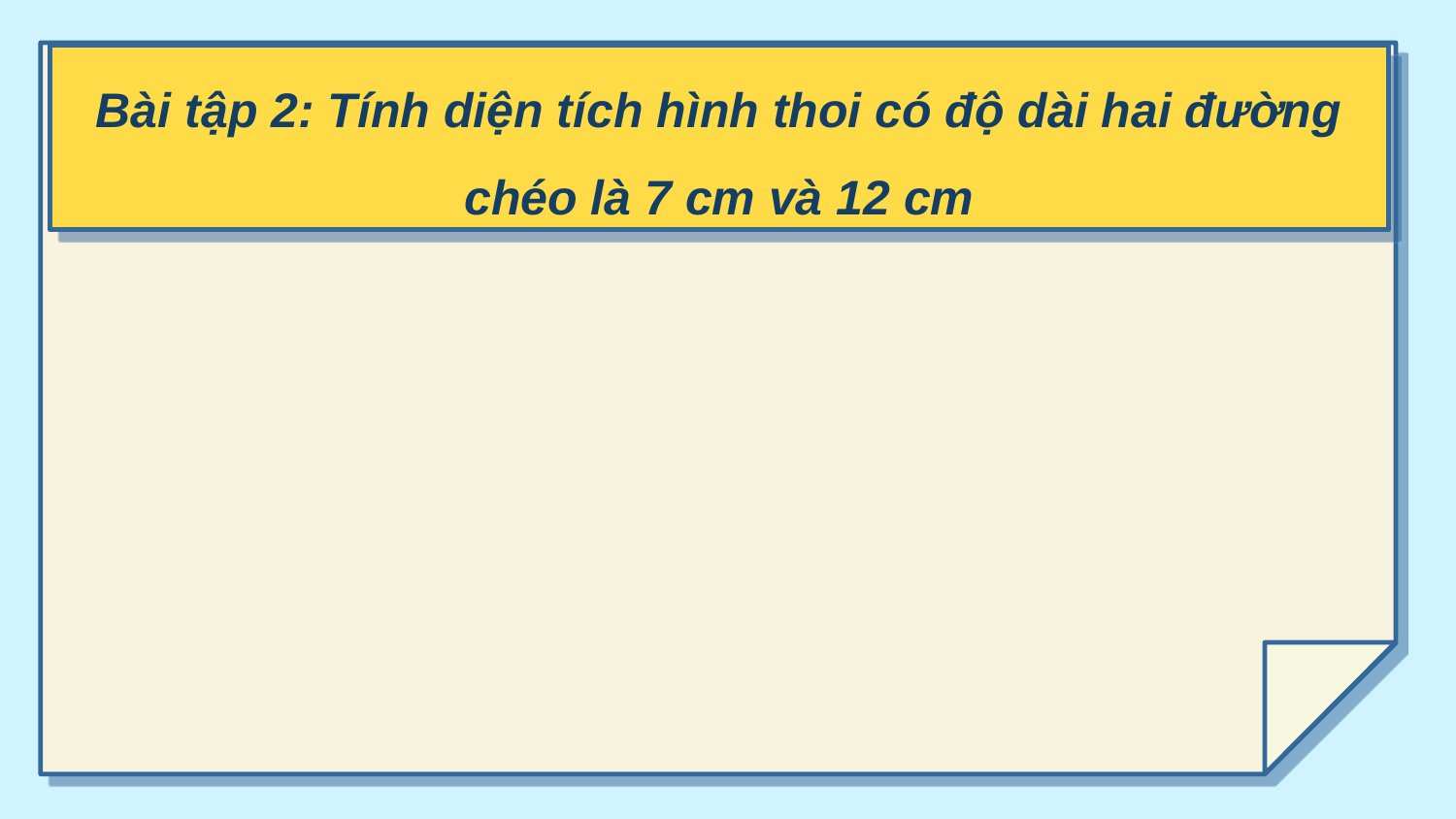

Bài tập 2: Tính diện tích hình thoi có độ dài hai đường chéo là 7 cm và 12 cm